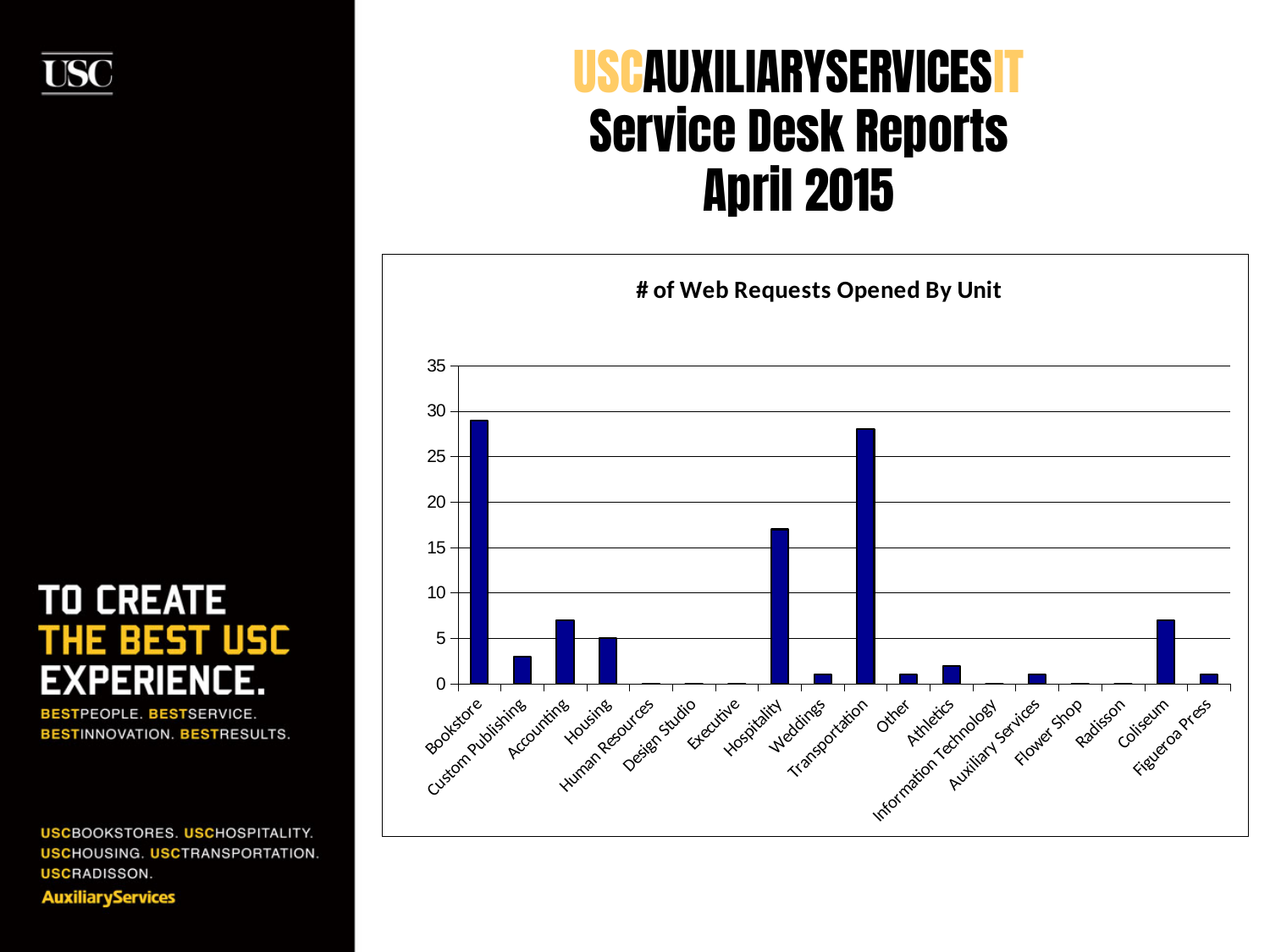

USCAUXILIARYSERVICESIT
Service Desk Reports
April 2015

### Chart: # of Web Requests Opened By Unit

| Category | #Tickets |
|---|---|
| Bookstore | 29.0 |
| Custom Publishing | 3.0 |
| Accounting | 7.0 |
| Housing | 5.0 |
| Human Resources | 0.0 |
| Design Studio | 0.0 |
| Executive | 0.0 |
| Hospitality | 17.0 |
| Weddings | 1.0 |
| Transportation | 28.0 |
| Other | 1.0 |
| Athletics | 2.0 |
| Information Technology | 0.0 |
| Auxiliary Services | 1.0 |
| Flower Shop | 0.0 |
| Radisson | 0.0 |
| Coliseum | 7.0 |
| Figueroa Press | 1.0 |